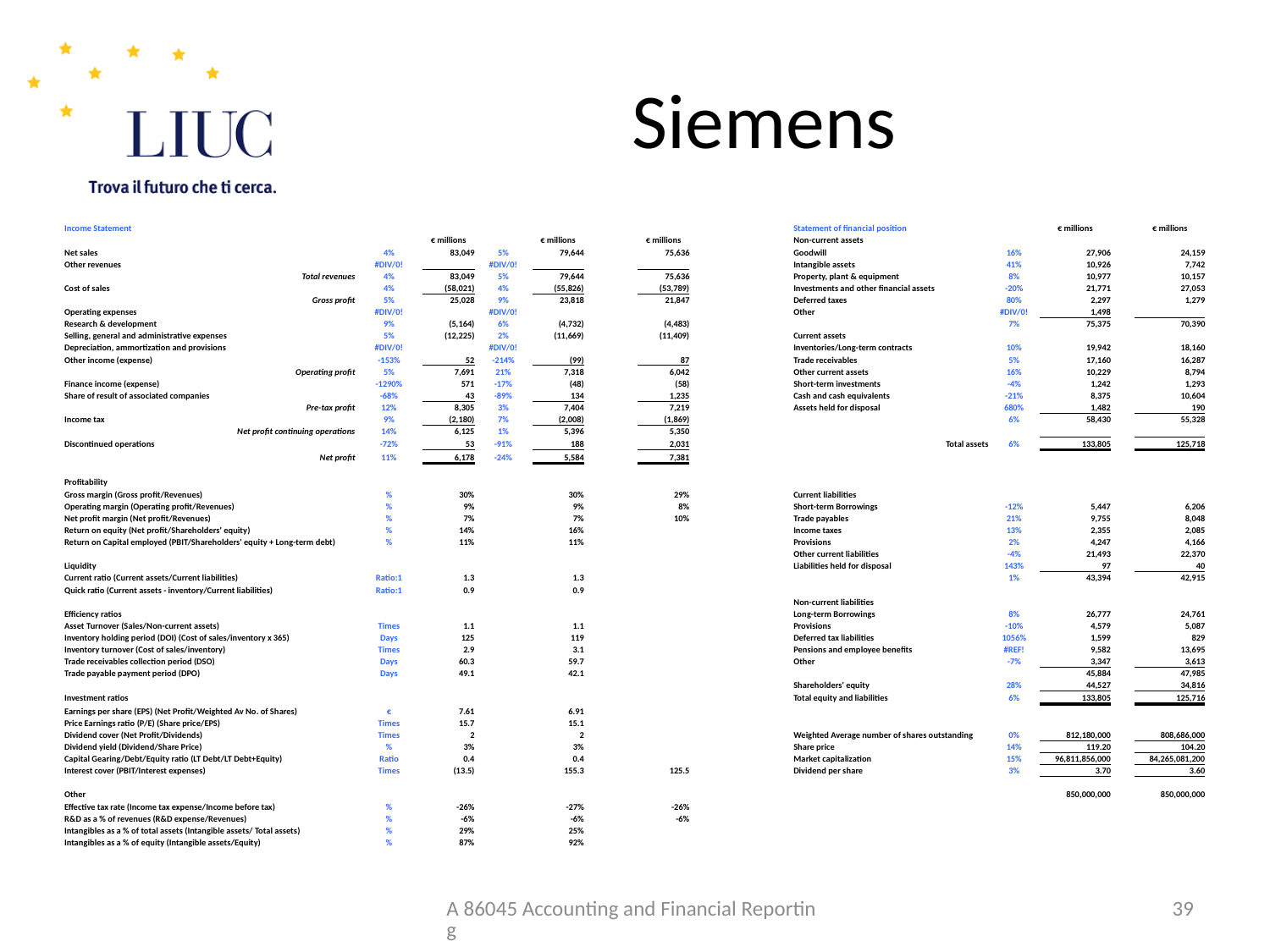

# Siemens
| Income Statement |  |  |  |  |  |  |  |  | Statement of financial position |  | € millions |  | € millions |
| --- | --- | --- | --- | --- | --- | --- | --- | --- | --- | --- | --- | --- | --- |
|  |  | € millions |  | € millions |  | € millions |  |  | Non-current assets |  |  |  |  |
| Net sales | 4% | 83,049 | 5% | 79,644 |  | 75,636 |  |  | Goodwill | 16% | 27,906 |  | 24,159 |
| Other revenues | #DIV/0! |  | #DIV/0! |  |  |  |  |  | Intangible assets | 41% | 10,926 |  | 7,742 |
| Total revenues | 4% | 83,049 | 5% | 79,644 |  | 75,636 |  |  | Property, plant & equipment | 8% | 10,977 |  | 10,157 |
| Cost of sales | 4% | (58,021) | 4% | (55,826) |  | (53,789) |  |  | Investments and other financial assets | -20% | 21,771 |  | 27,053 |
| Gross profit | 5% | 25,028 | 9% | 23,818 |  | 21,847 |  |  | Deferred taxes | 80% | 2,297 |  | 1,279 |
| Operating expenses | #DIV/0! |  | #DIV/0! |  |  |  |  |  | Other | #DIV/0! | 1,498 |  |  |
| Research & development | 9% | (5,164) | 6% | (4,732) |  | (4,483) |  |  |  | 7% | 75,375 |  | 70,390 |
| Selling, general and administrative expenses | 5% | (12,225) | 2% | (11,669) |  | (11,409) |  |  | Current assets |  |  |  |  |
| Depreciation, ammortization and provisions | #DIV/0! |  | #DIV/0! |  |  |  |  |  | Inventories/Long-term contracts | 10% | 19,942 |  | 18,160 |
| Other income (expense) | -153% | 52 | -214% | (99) |  | 87 |  |  | Trade receivables | 5% | 17,160 |  | 16,287 |
| Operating profit | 5% | 7,691 | 21% | 7,318 |  | 6,042 |  |  | Other current assets | 16% | 10,229 |  | 8,794 |
| Finance income (expense) | -1290% | 571 | -17% | (48) |  | (58) |  |  | Short-term investments | -4% | 1,242 |  | 1,293 |
| Share of result of associated companies | -68% | 43 | -89% | 134 |  | 1,235 |  |  | Cash and cash equivalents | -21% | 8,375 |  | 10,604 |
| Pre-tax profit | 12% | 8,305 | 3% | 7,404 |  | 7,219 |  |  | Assets held for disposal | 680% | 1,482 |  | 190 |
| Income tax | 9% | (2,180) | 7% | (2,008) |  | (1,869) |  |  |  | 6% | 58,430 |  | 55,328 |
| Net profit continuing operations | 14% | 6,125 | 1% | 5,396 |  | 5,350 |  |  |  |  |  |  |  |
| Discontinued operations | -72% | 53 | -91% | 188 |  | 2,031 |  |  | Total assets | 6% | 133,805 |  | 125,718 |
| Net profit | 11% | 6,178 | -24% | 5,584 |  | 7,381 |  |  |  |  |  |  |  |
|  |  |  |  |  |  |  |  |  |  |  |  |  |  |
| Profitability |  |  |  |  |  |  |  |  |  |  |  |  |  |
| Gross margin (Gross profit/Revenues) | % | 30% |  | 30% |  | 29% |  |  | Current liabilities |  |  |  |  |
| Operating margin (Operating profit/Revenues) | % | 9% |  | 9% |  | 8% |  |  | Short-term Borrowings | -12% | 5,447 |  | 6,206 |
| Net profit margin (Net profit/Revenues) | % | 7% |  | 7% |  | 10% |  |  | Trade payables | 21% | 9,755 |  | 8,048 |
| Return on equity (Net profit/Shareholders' equity) | % | 14% |  | 16% |  |  |  |  | Income taxes | 13% | 2,355 |  | 2,085 |
| Return on Capital employed (PBIT/Shareholders' equity + Long-term debt) | % | 11% |  | 11% |  |  |  |  | Provisions | 2% | 4,247 |  | 4,166 |
|  |  |  |  |  |  |  |  |  | Other current liabilities | -4% | 21,493 |  | 22,370 |
| Liquidity |  |  |  |  |  |  |  |  | Liabilities held for disposal | 143% | 97 |  | 40 |
| Current ratio (Current assets/Current liabilities) | Ratio:1 | 1.3 |  | 1.3 |  |  |  |  |  | 1% | 43,394 |  | 42,915 |
| Quick ratio (Current assets - inventory/Current liabilities) | Ratio:1 | 0.9 |  | 0.9 |  |  |  |  |  |  |  |  |  |
|  |  |  |  |  |  |  |  |  | Non-current liabilities |  |  |  |  |
| Efficiency ratios |  |  |  |  |  |  |  |  | Long-term Borrowings | 8% | 26,777 |  | 24,761 |
| Asset Turnover (Sales/Non-current assets) | Times | 1.1 |  | 1.1 |  |  |  |  | Provisions | -10% | 4,579 |  | 5,087 |
| Inventory holding period (DOI) (Cost of sales/inventory x 365) | Days | 125 |  | 119 |  |  |  |  | Deferred tax liabilities | 1056% | 1,599 |  | 829 |
| Inventory turnover (Cost of sales/inventory) | Times | 2.9 |  | 3.1 |  |  |  |  | Pensions and employee benefits | #REF! | 9,582 |  | 13,695 |
| Trade receivables collection period (DSO) | Days | 60.3 |  | 59.7 |  |  |  |  | Other | -7% | 3,347 |  | 3,613 |
| Trade payable payment period (DPO) | Days | 49.1 |  | 42.1 |  |  |  |  |  |  | 45,884 |  | 47,985 |
|  |  |  |  |  |  |  |  |  | Shareholders' equity | 28% | 44,527 |  | 34,816 |
| Investment ratios |  |  |  |  |  |  |  |  | Total equity and liabilities | 6% | 133,805 |  | 125,716 |
| Earnings per share (EPS) (Net Profit/Weighted Av No. of Shares) | € | 7.61 |  | 6.91 |  |  |  |  |  |  |  |  |  |
| Price Earnings ratio (P/E) (Share price/EPS) | Times | 15.7 |  | 15.1 |  |  |  |  |  |  |  |  |  |
| Dividend cover (Net Profit/Dividends) | Times | 2 |  | 2 |  |  |  |  | Weighted Average number of shares outstanding | 0% | 812,180,000 |  | 808,686,000 |
| Dividend yield (Dividend/Share Price) | % | 3% |  | 3% |  |  |  |  | Share price | 14% | 119.20 |  | 104.20 |
| Capital Gearing/Debt/Equity ratio (LT Debt/LT Debt+Equity) | Ratio | 0.4 |  | 0.4 |  |  |  |  | Market capitalization | 15% | 96,811,856,000 |  | 84,265,081,200 |
| Interest cover (PBIT/Interest expenses) | Times | (13.5) |  | 155.3 |  | 125.5 |  |  | Dividend per share | 3% | 3.70 |  | 3.60 |
|  |  |  |  |  |  |  |  |  |  |  |  |  |  |
| Other |  |  |  |  |  |  |  |  |  |  | 850,000,000 |  | 850,000,000 |
| Effective tax rate (Income tax expense/Income before tax) | % | -26% |  | -27% |  | -26% |  |  |  |  |  |  |  |
| R&D as a % of revenues (R&D expense/Revenues) | % | -6% |  | -6% |  | -6% |  |  |  |  |  |  |  |
| Intangibles as a % of total assets (Intangible assets/ Total assets) | % | 29% |  | 25% |  |  |  |  |  |  |  |  |  |
| Intangibles as a % of equity (Intangible assets/Equity) | % | 87% |  | 92% |  |  |  |  |  |  |  |  |  |
A 86045 Accounting and Financial Reporting
39